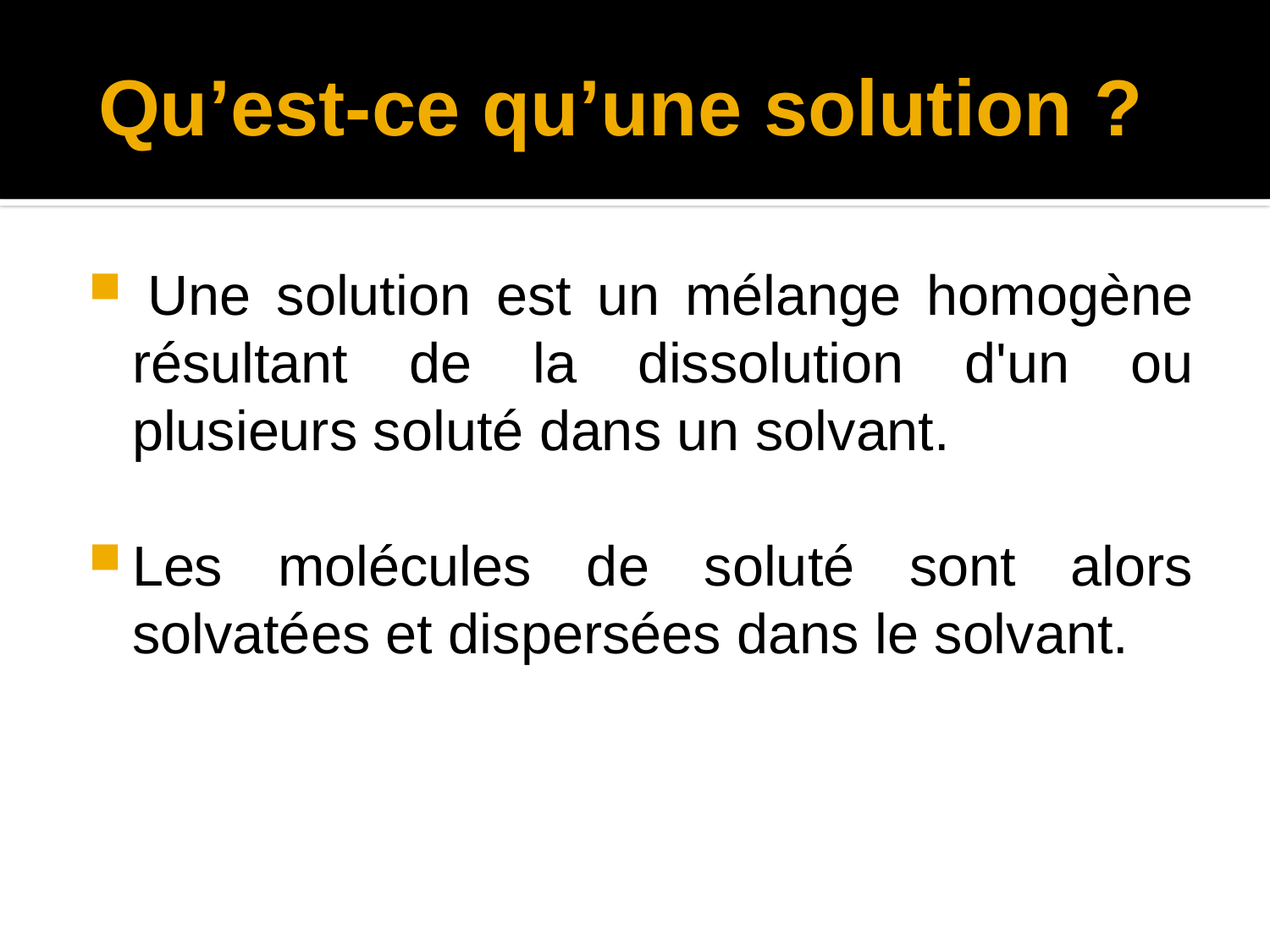

# Qu’est-ce qu’une solution ?
 Une solution est un mélange homogène résultant de la dissolution d'un ou plusieurs soluté dans un solvant.

Les molécules de soluté sont alors solvatées et dispersées dans le solvant.